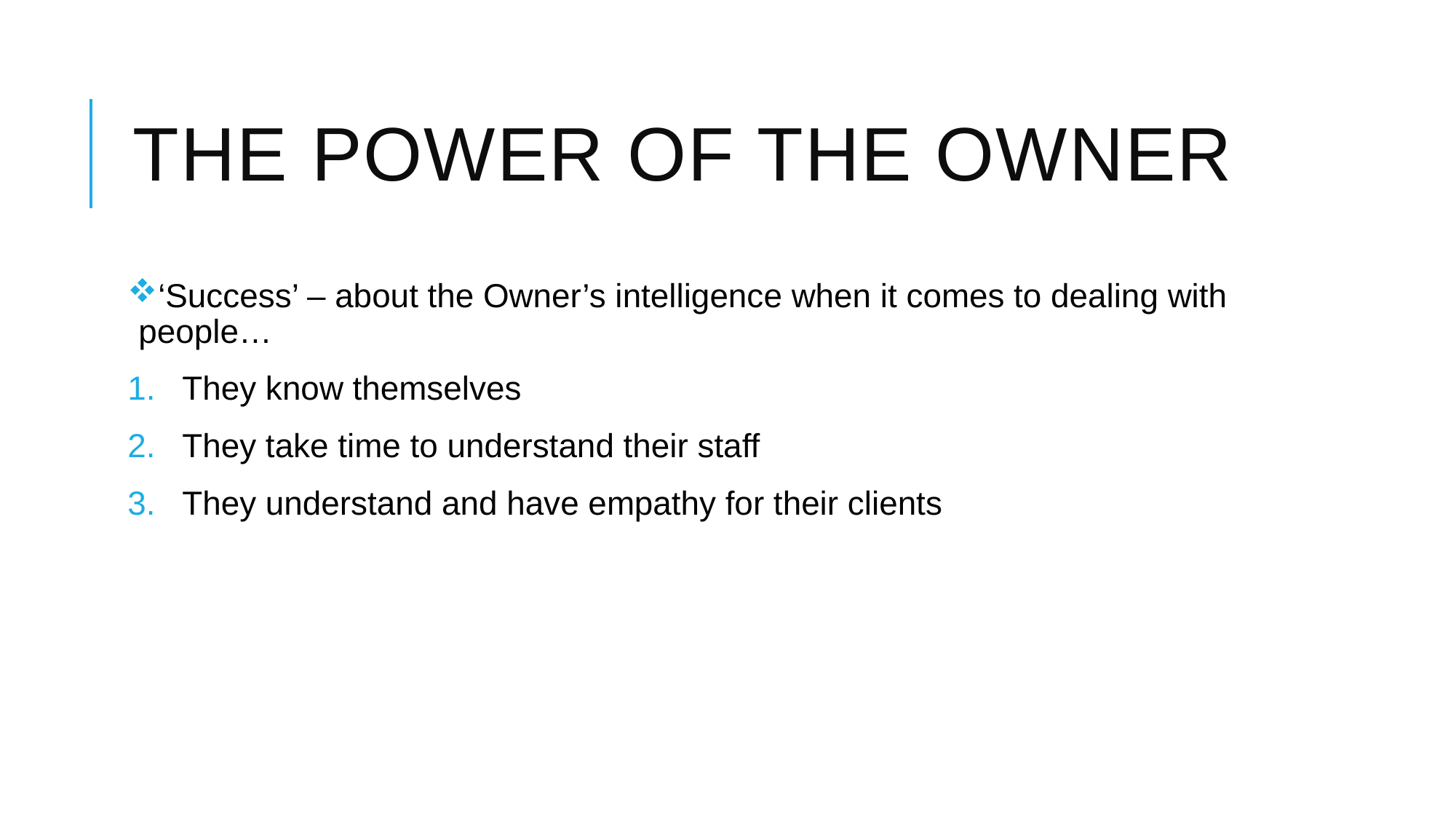

# The power of the owner
‘Success’ – about the Owner’s intelligence when it comes to dealing with people…
They know themselves
They take time to understand their staff
They understand and have empathy for their clients